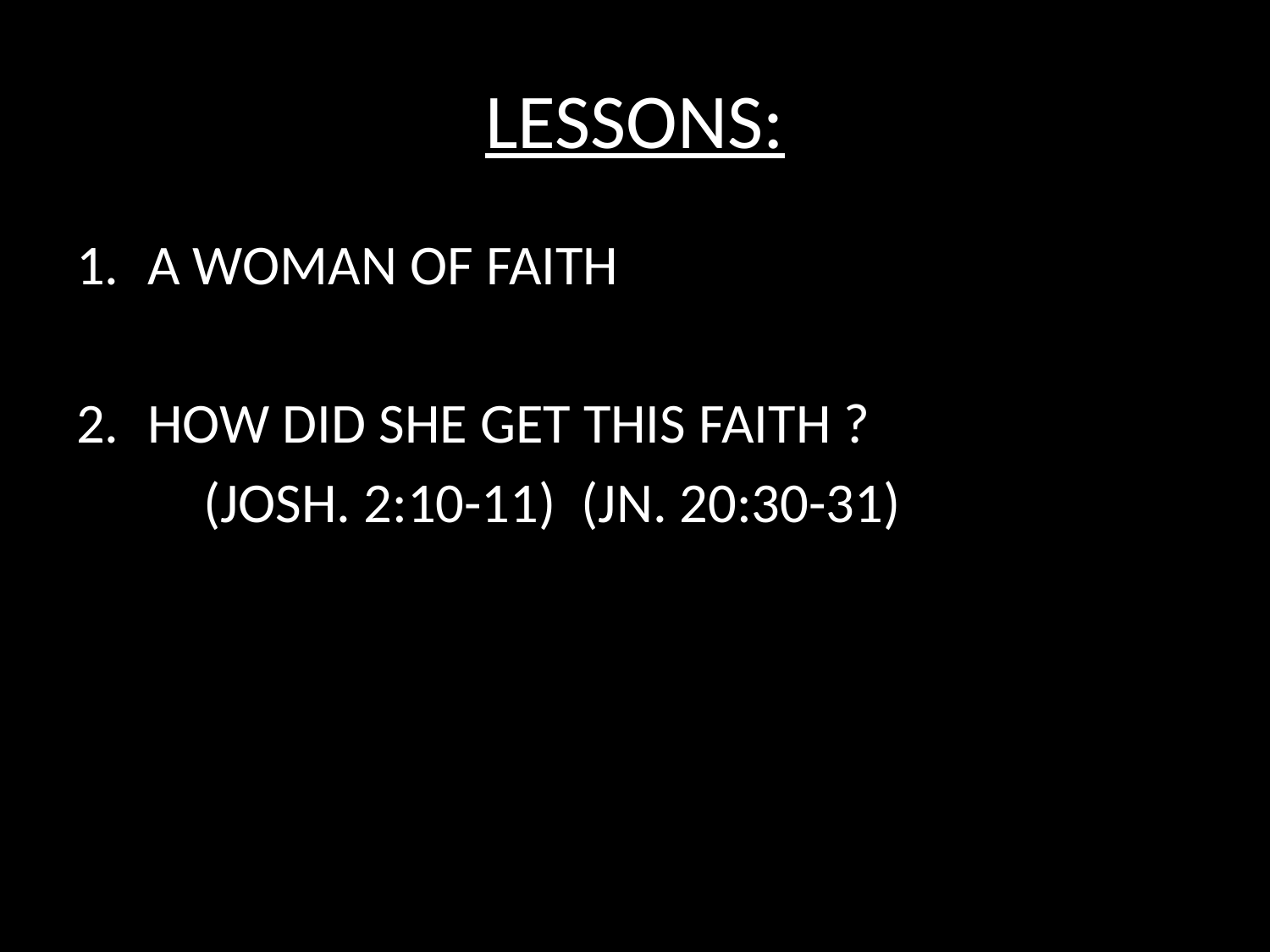

# LESSONS:
A WOMAN OF FAITH

HOW DID SHE GET THIS FAITH ?
	(JOSH. 2:10-11)  (JN. 20:30-31)